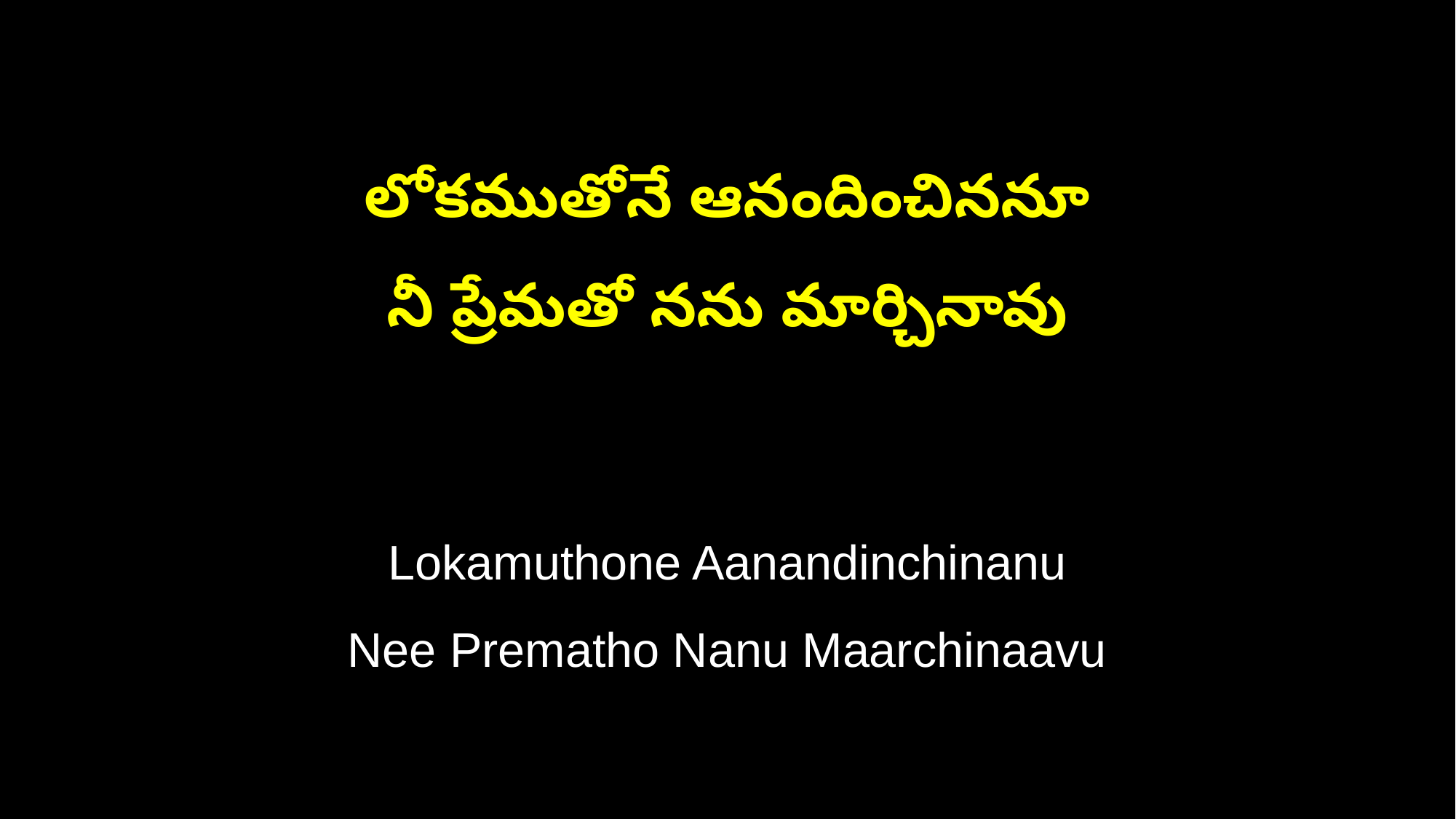

లోకముతోనే ఆనందించిననూ
నీ ప్రేమతో నను మార్చినావు
Lokamuthone Aanandinchinanu
Nee Prematho Nanu Maarchinaavu